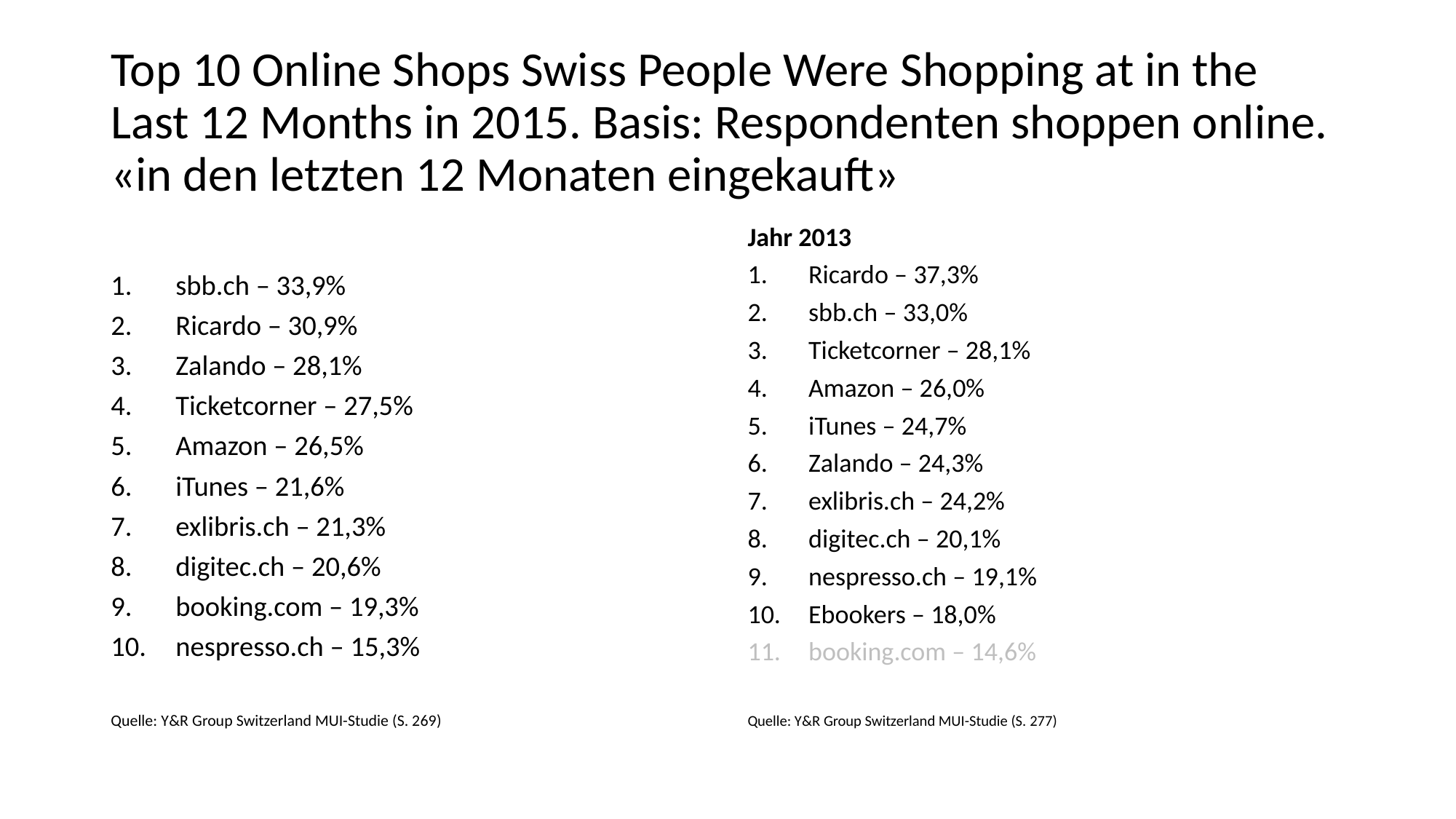

# Top 10 Online Shops Swiss People Were Shopping at in the Last 12 Months in 2015. Basis: Respondenten shoppen online. «in den letzten 12 Monaten eingekauft»
Jahr 2013
Ricardo – 37,3%
sbb.ch – 33,0%
Ticketcorner – 28,1%
Amazon – 26,0%
iTunes – 24,7%
Zalando – 24,3%
exlibris.ch – 24,2%
digitec.ch – 20,1%
nespresso.ch – 19,1%
Ebookers – 18,0%
booking.com – 14,6%

Quelle: Y&R Group Switzerland MUI-Studie (S. 277)
sbb.ch – 33,9%
Ricardo – 30,9%
Zalando – 28,1%
Ticketcorner – 27,5%
Amazon – 26,5%
iTunes – 21,6%
exlibris.ch – 21,3%
digitec.ch – 20,6%
booking.com – 19,3%
nespresso.ch – 15,3%

Quelle: Y&R Group Switzerland MUI-Studie (S. 269)